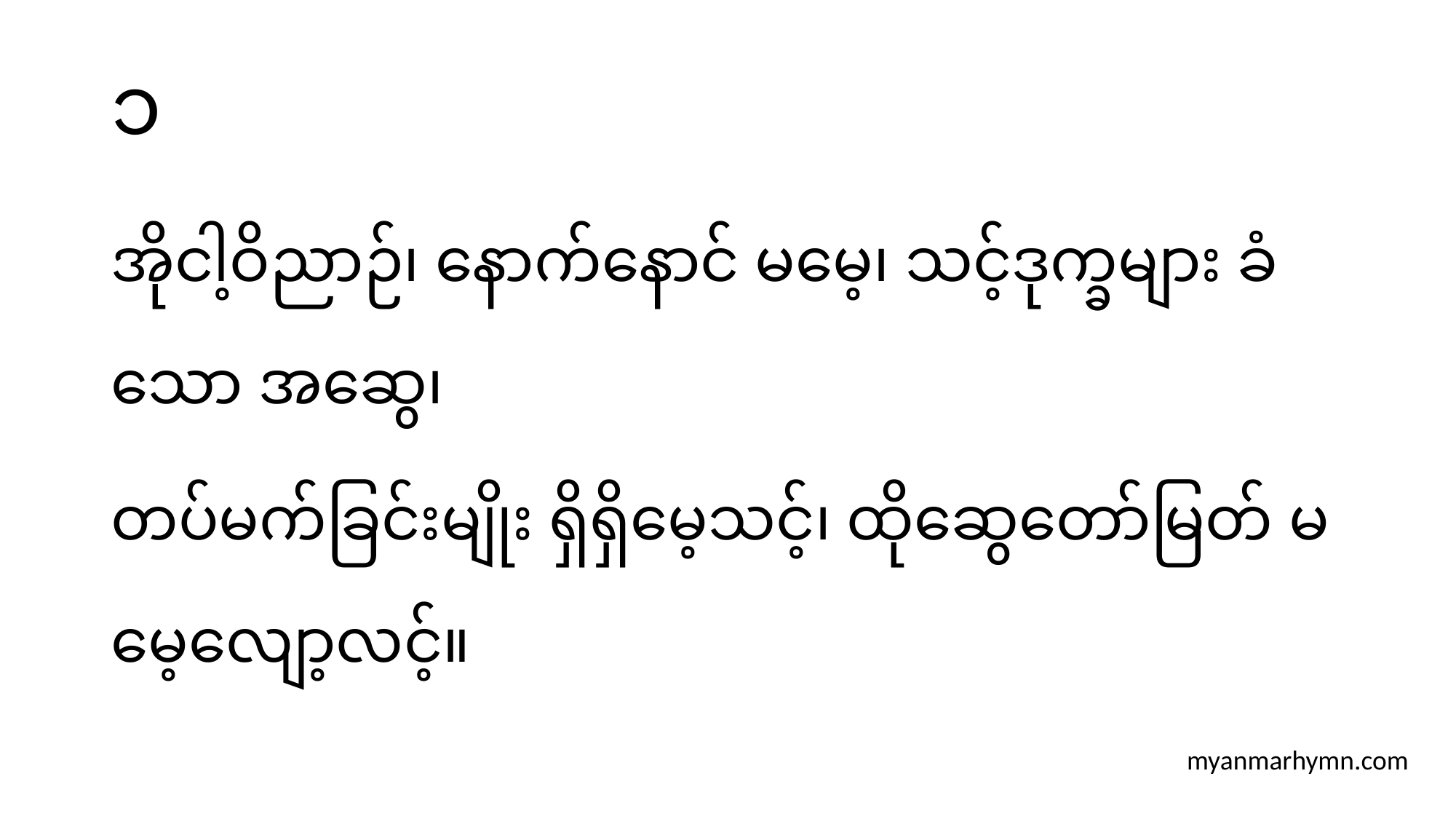

# ၁
အိုငါ့ဝိညာဉ်၊ နောက်နောင် မမေ့၊ သင့်ဒုက္ခများ ခံသော အဆွေ၊
တပ်မက်ခြင်းမျိုး ရှိရှိမေ့သင့်၊ ထိုဆွေတော်မြတ် မမေ့လျော့လင့်။

myanmarhymn.com